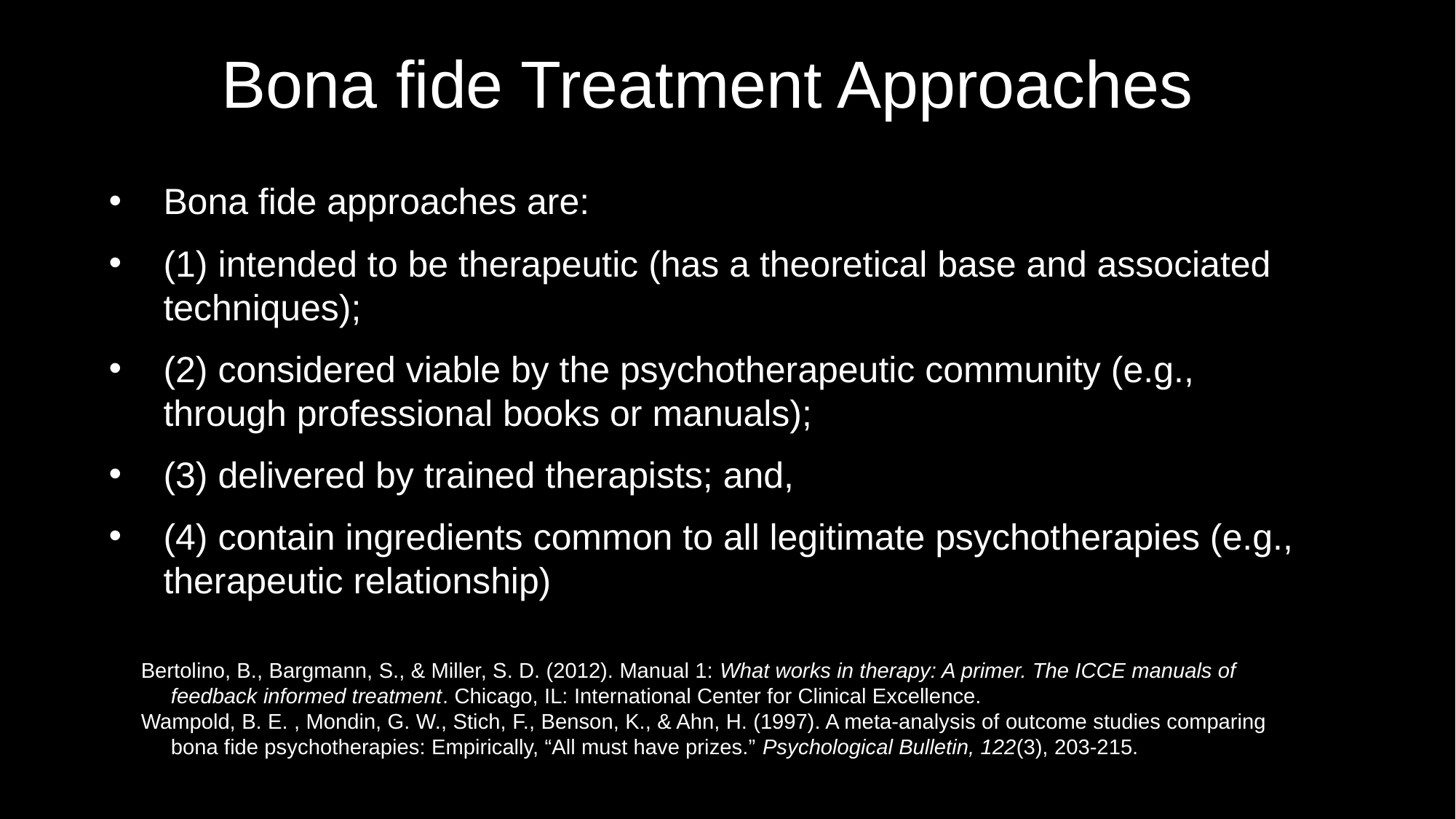

# Bona fide Treatment Approaches
Bona fide approaches are:
(1) intended to be therapeutic (has a theoretical base and associated techniques);
(2) considered viable by the psychotherapeutic community (e.g., through professional books or manuals);
(3) delivered by trained therapists; and,
(4) contain ingredients common to all legitimate psychotherapies (e.g., therapeutic relationship)
Bertolino, B., Bargmann, S., & Miller, S. D. (2012). Manual 1: What works in therapy: A primer. The ICCE manuals of
     feedback informed treatment. Chicago, IL: International Center for Clinical Excellence.
Wampold, B. E. , Mondin, G. W., Stich, F., Benson, K., & Ahn, H. (1997). A meta-analysis of outcome studies comparing
     bona fide psychotherapies: Empirically, “All must have prizes.” Psychological Bulletin, 122(3), 203-215.